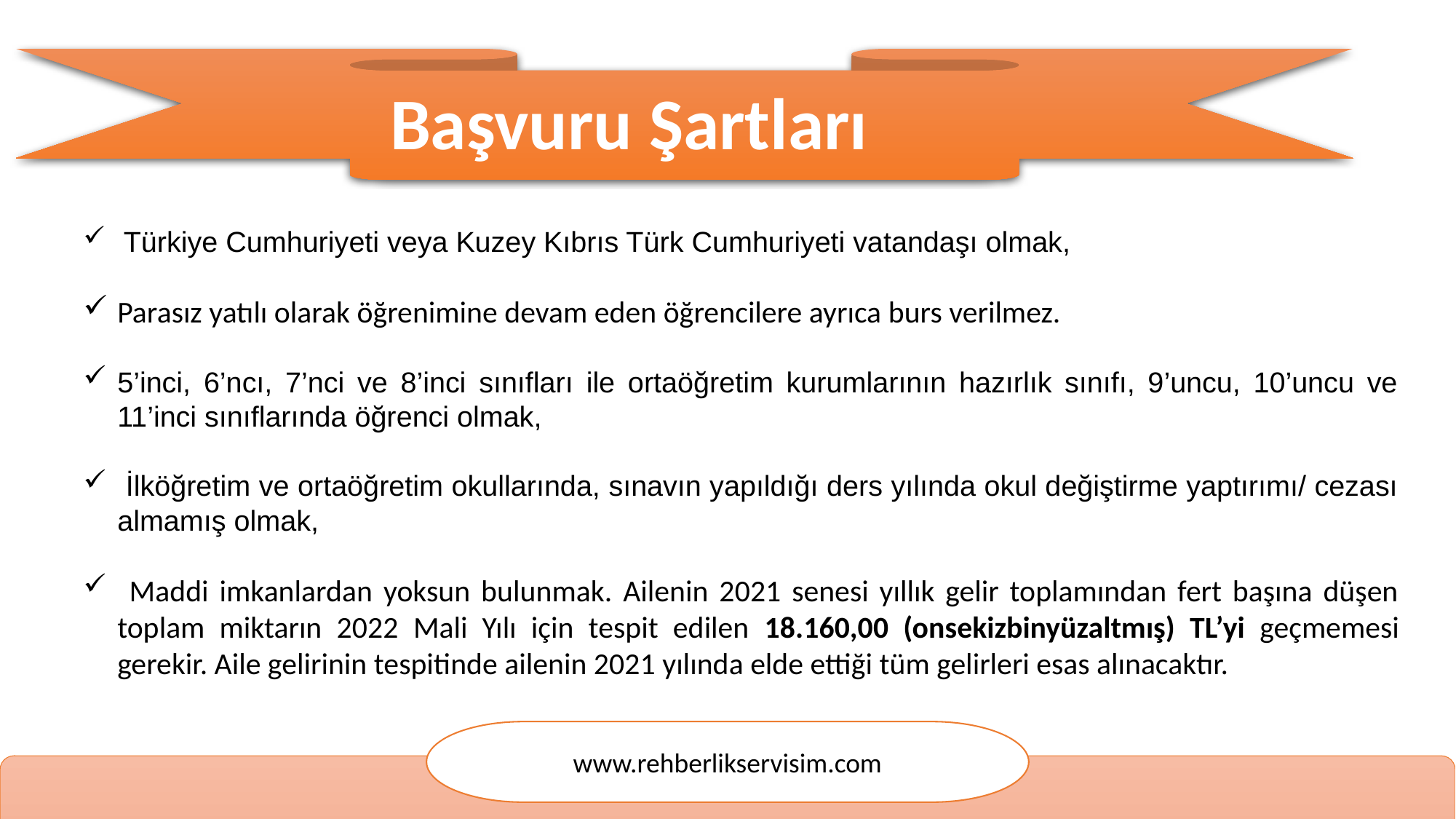

Başvuru Şartları

 Türkiye Cumhuriyeti veya Kuzey Kıbrıs Türk Cumhuriyeti vatandaşı olmak,

Parasız yatılı olarak öğrenimine devam eden öğrencilere ayrıca burs verilmez.

5’inci, 6’ncı, 7’nci ve 8’inci sınıfları ile ortaöğretim kurumlarının hazırlık sınıfı, 9’uncu, 10’uncu ve 11’inci sınıflarında öğrenci olmak,

 İlköğretim ve ortaöğretim okullarında, sınavın yapıldığı ders yılında okul değiştirme yaptırımı/ cezası almamış olmak,

 Maddi imkanlardan yoksun bulunmak. Ailenin 2021 senesi yıllık gelir toplamından fert başına düşen toplam miktarın 2022 Mali Yılı için tespit edilen 18.160,00 (onsekizbinyüzaltmış) TL’yi geçmemesi gerekir. Aile gelirinin tespitinde ailenin 2021 yılında elde ettiği tüm gelirleri esas alınacaktır.
www.rehberlikservisim.com